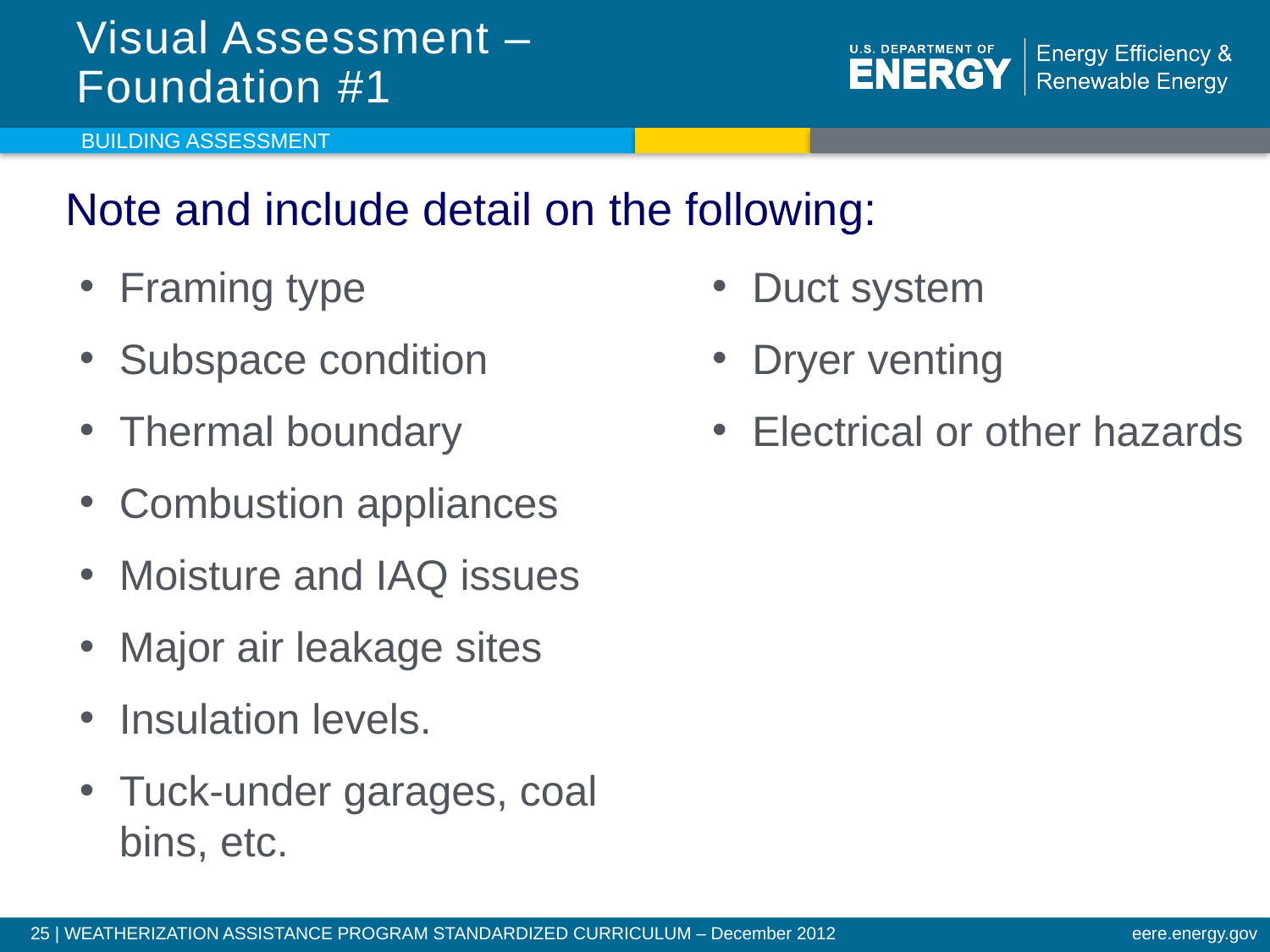

# Visual Assessment – Foundation #1
Building assessment
Note and include detail on the following:
Framing type
Subspace condition
Thermal boundary
Combustion appliances
Moisture and IAQ issues
Major air leakage sites
Insulation levels.
Tuck-under garages, coal bins, etc.
Duct system
Dryer venting
Electrical or other hazards